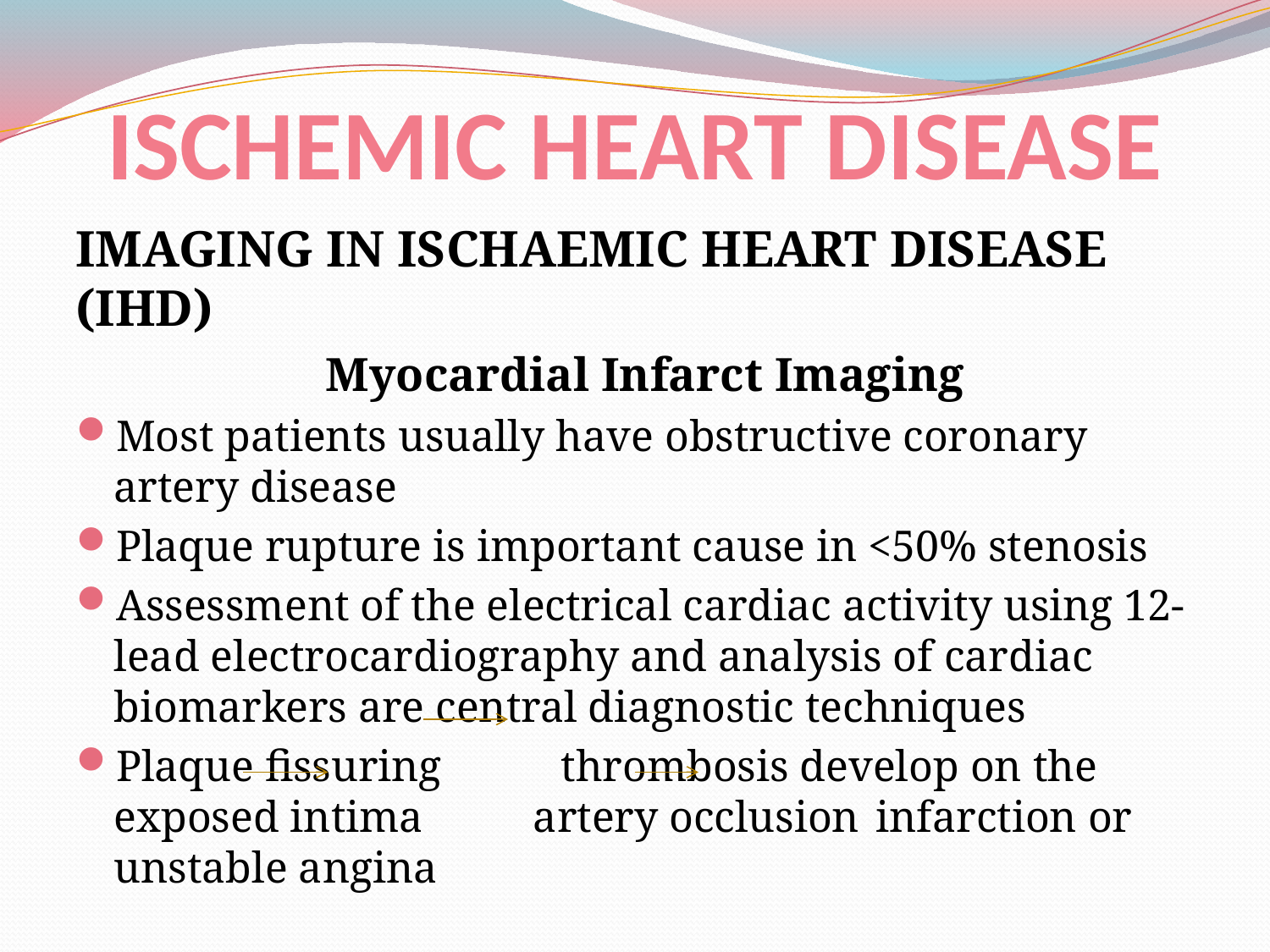

# ISCHEMIC HEART DISEASE
IMAGING IN ISCHAEMIC HEART DISEASE (IHD)
Myocardial Infarct Imaging
Most patients usually have obstructive coronary artery disease
Plaque rupture is important cause in <50% stenosis
Assessment of the electrical cardiac activity using 12-lead electrocardiography and analysis of cardiac biomarkers are central diagnostic techniques
Plaque fissuring 	      thrombosis develop on the exposed intima          artery occlusion 	infarction or unstable angina